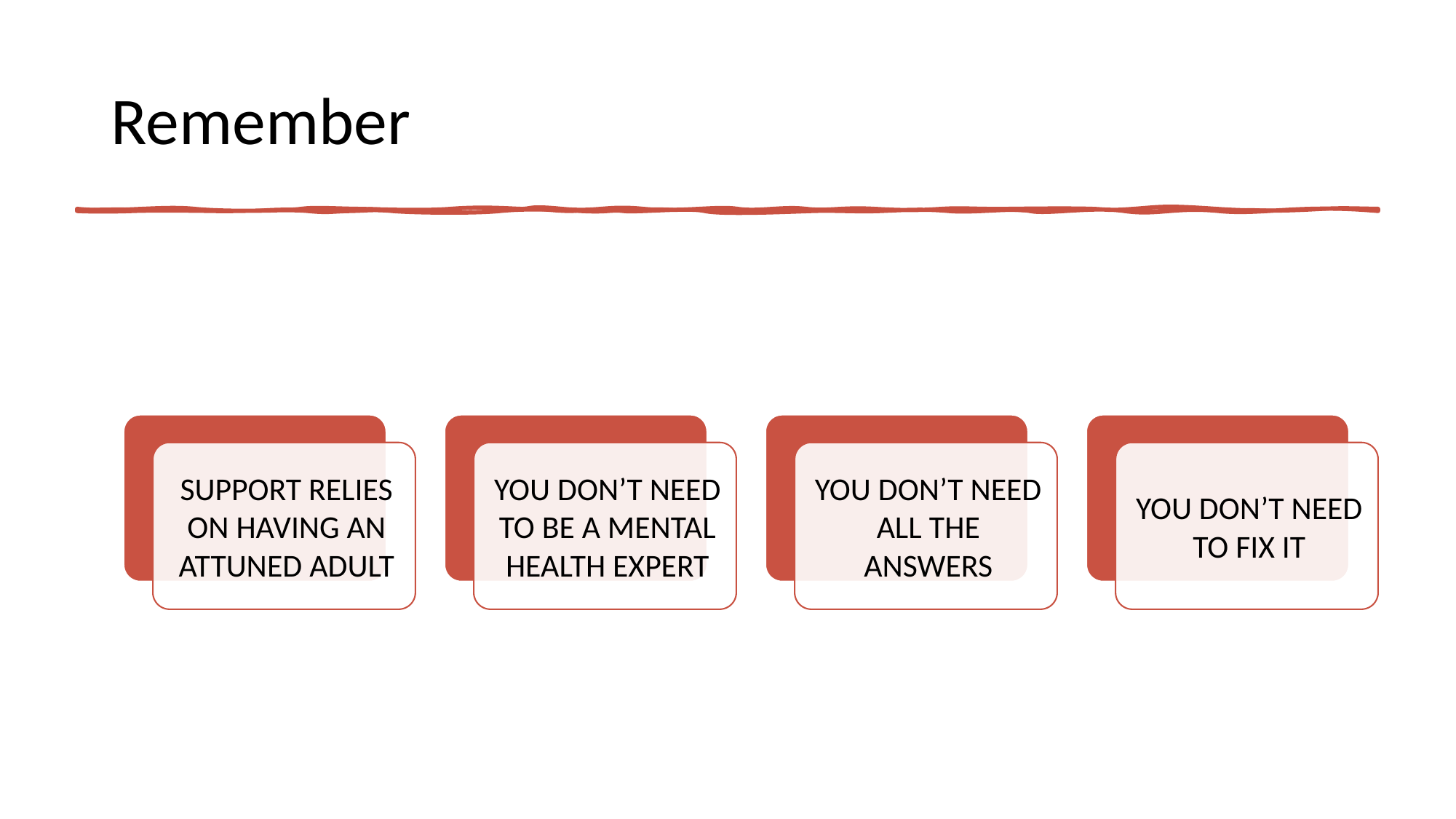

# Remember

Support relies on having an attuned adult
YOU don’t need to be a mental health expert
You don’t need all the answers
You don’t need to fix it